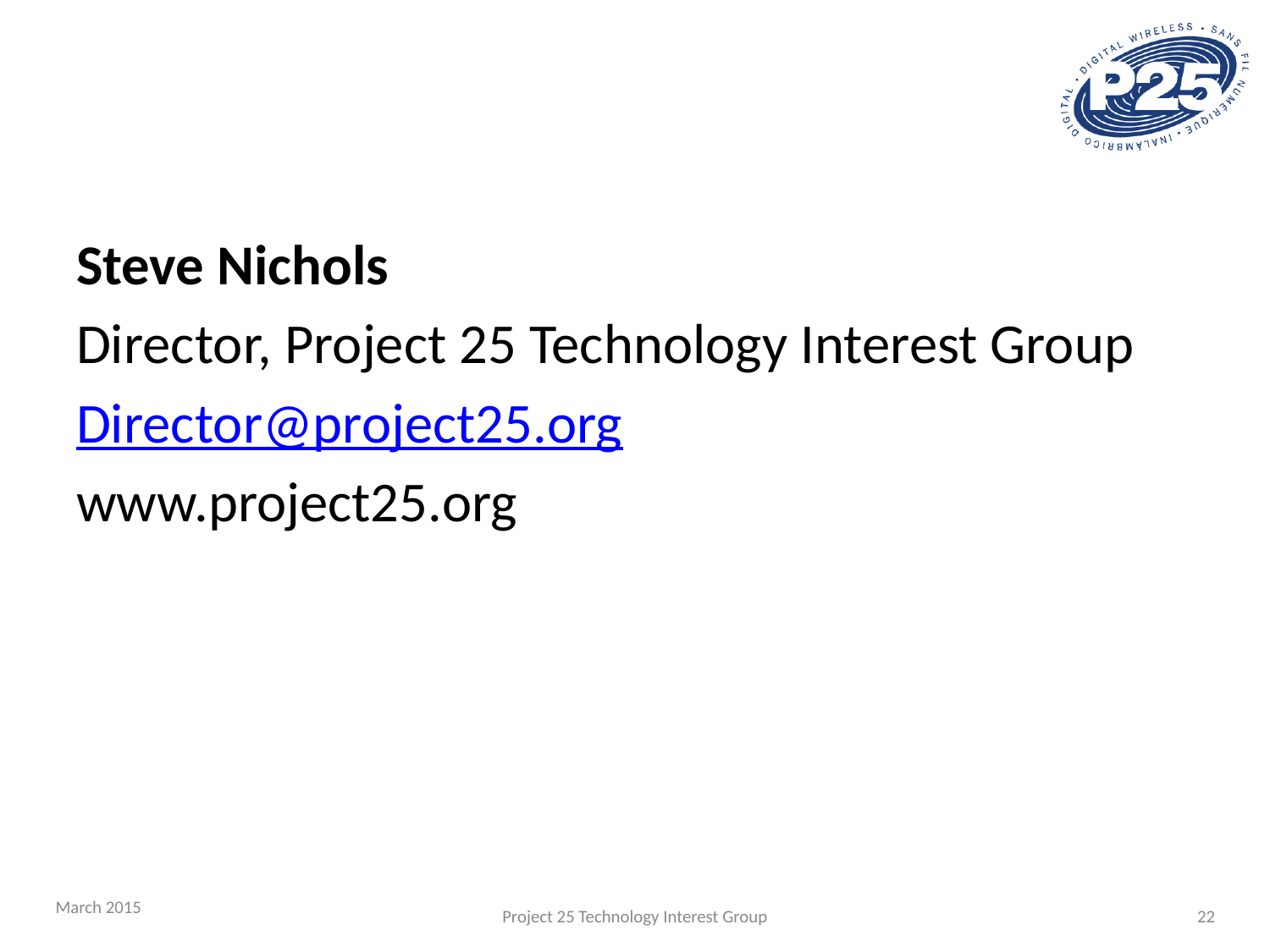

Steve Nichols
Director, Project 25 Technology Interest Group
Director@project25.org
www.project25.org